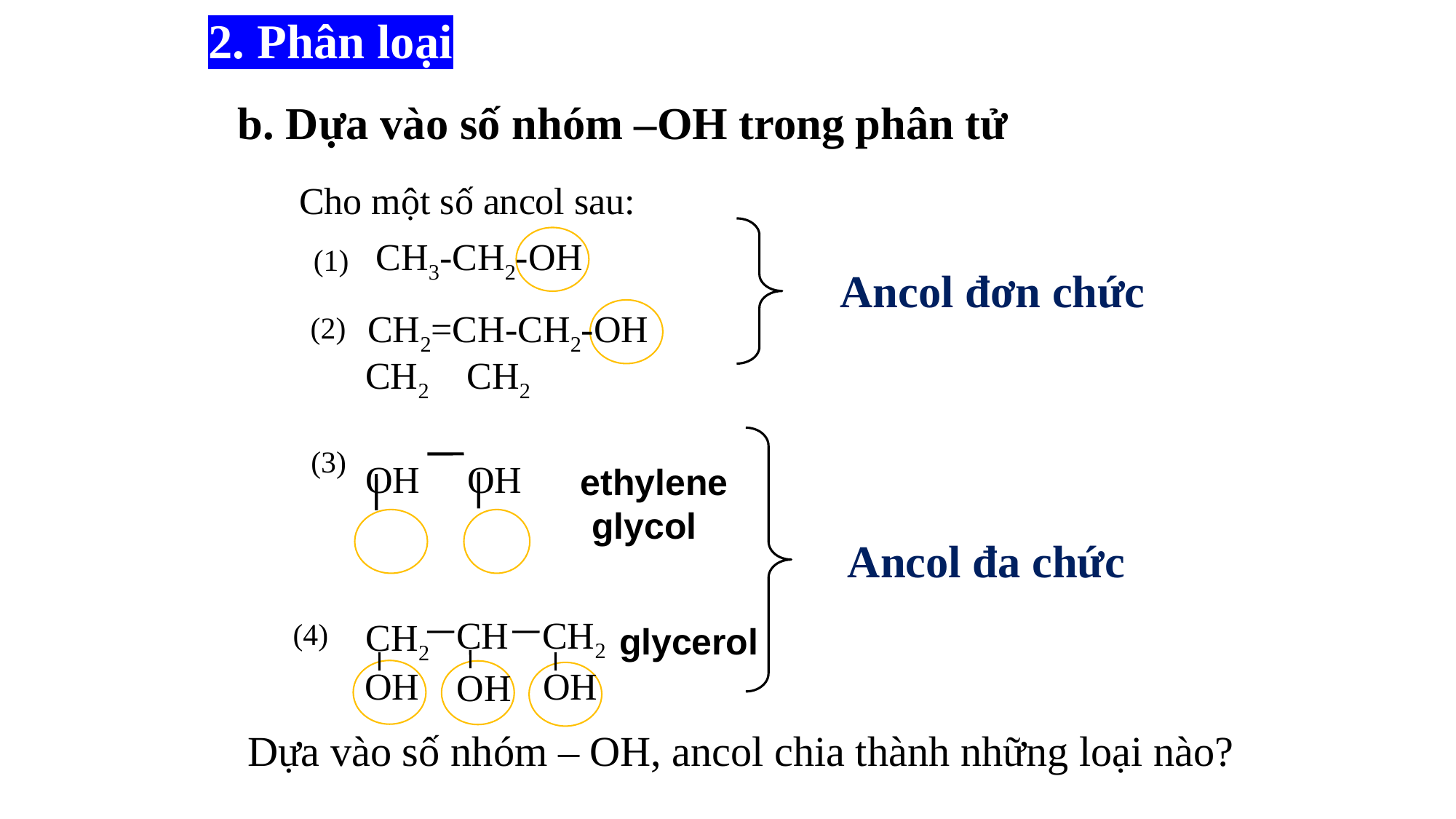

2. Phân loại
  b. Dựa vào số nhóm –OH trong phân tử
       Cho một số ancol sau:

  Dựa vào số nhóm – OH, ancol chia thành những loại nào?

    CH3-CH2-OH
(1)
Ancol đơn chức
 CH2=CH-CH2-OH

(2)
CH2    CH2

OH     OH

(3)
  ethylene glycol

Ancol đa chức
CH2
CH
 CH2

OH
OH
OH
(4)
  glycerol